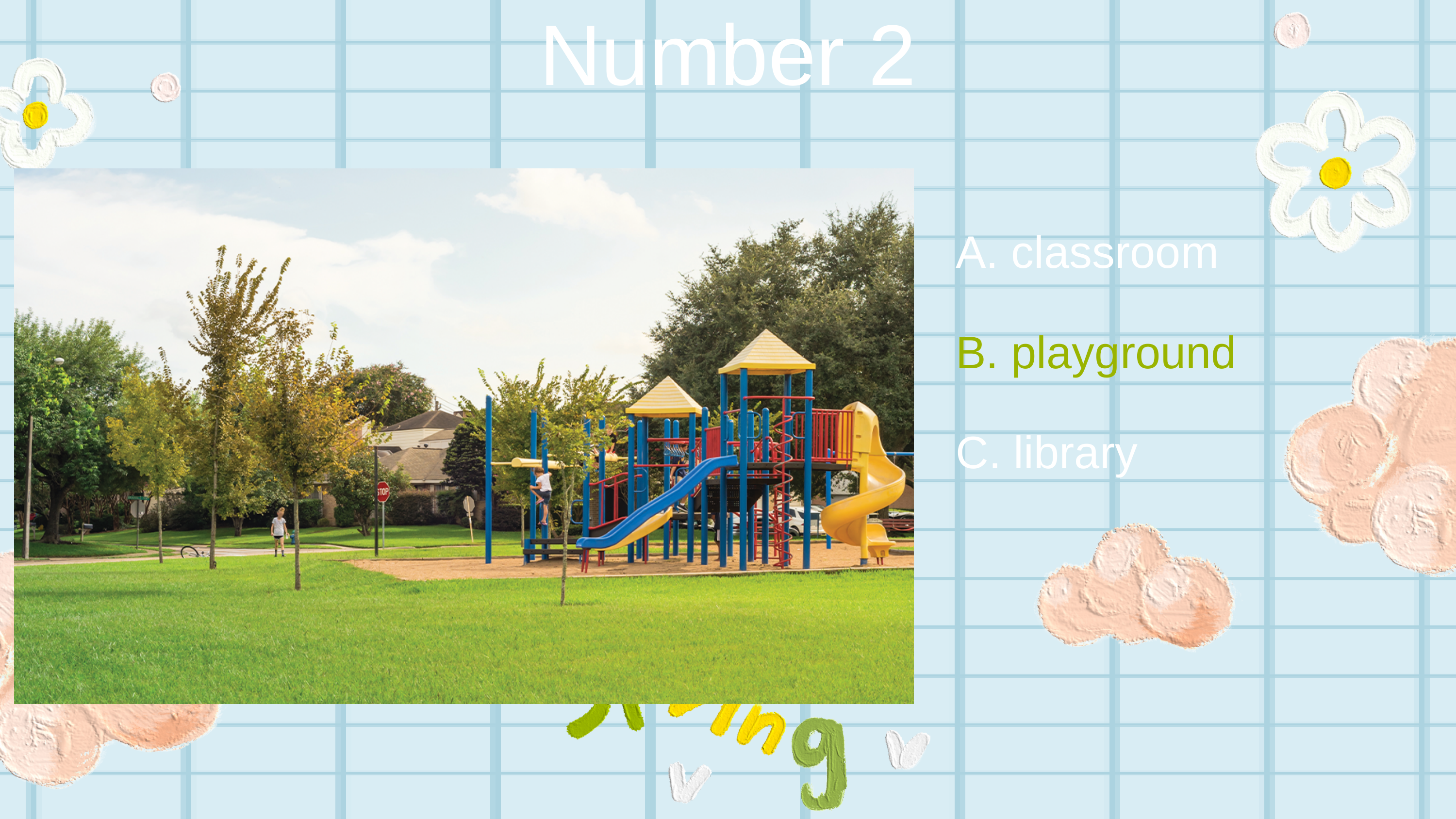

Number 2

A. classroom
B. playground
B. playground

C. library